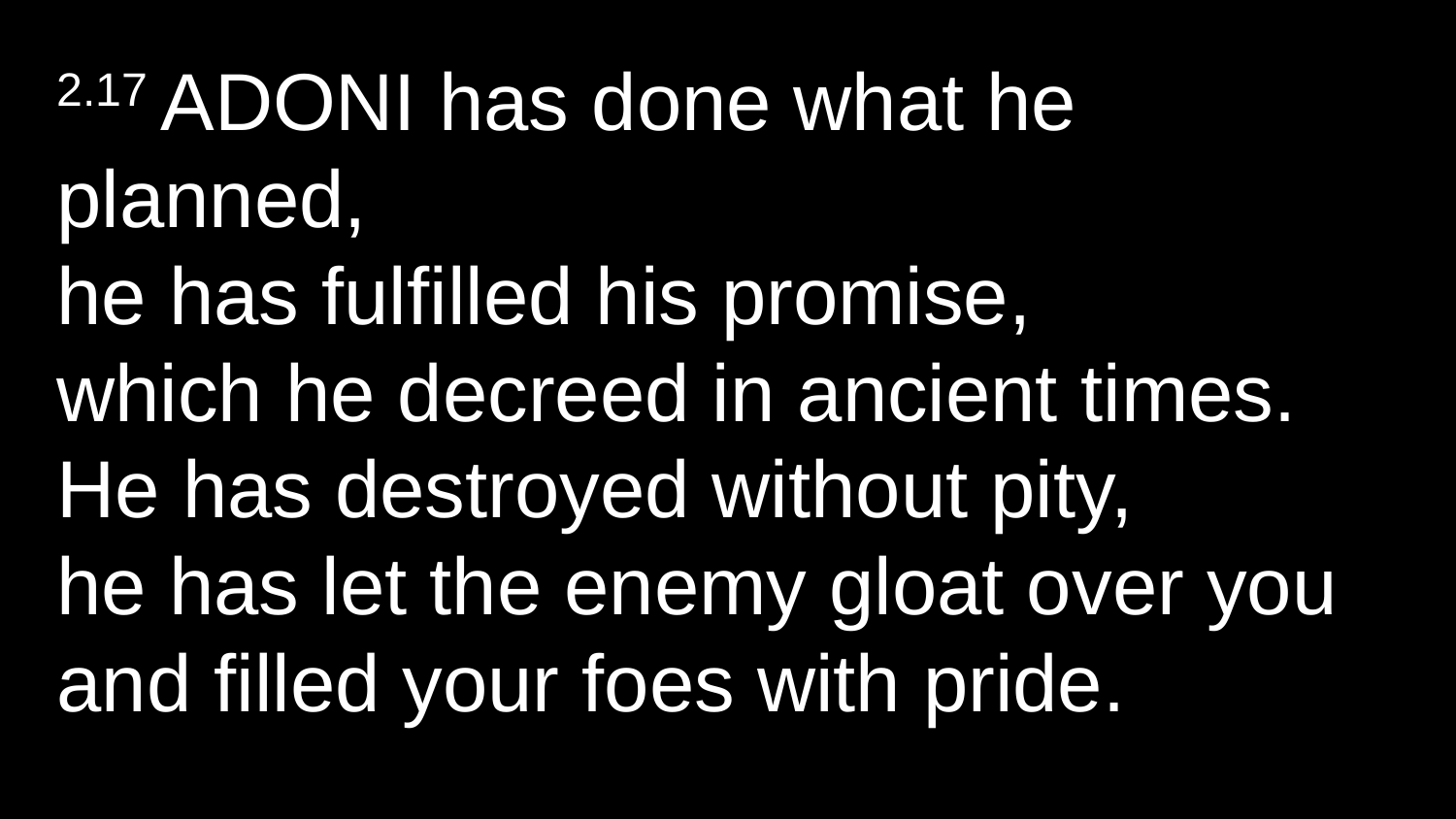

2.17 Adoni has done what he planned,
he has fulfilled his promise,
which he decreed in ancient times.
He has destroyed without pity,
he has let the enemy gloat over you
and filled your foes with pride.